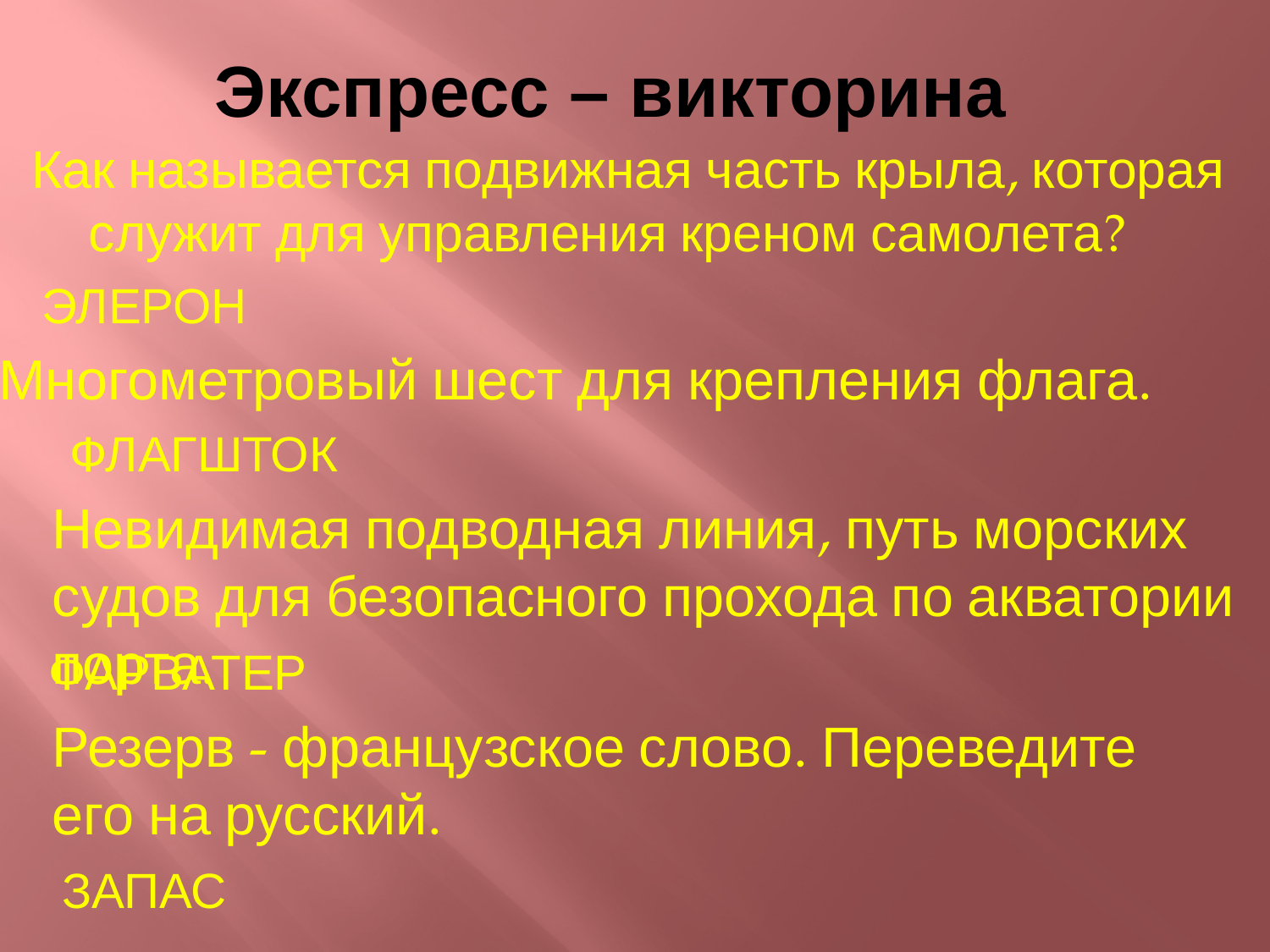

# Экспресс – викторина
Как называется подвижная часть крыла, которая служит для управления креном самолета?

ЭЛЕРОН
Многометровый шест для крепления флага.
ФЛАГШТОК
Невидимая подводная линия, путь морских судов для безопасного прохода по акватории порта.
ФАРВАТЕР
Резерв - французское слово. Переведите его на русский.
ЗАПАС